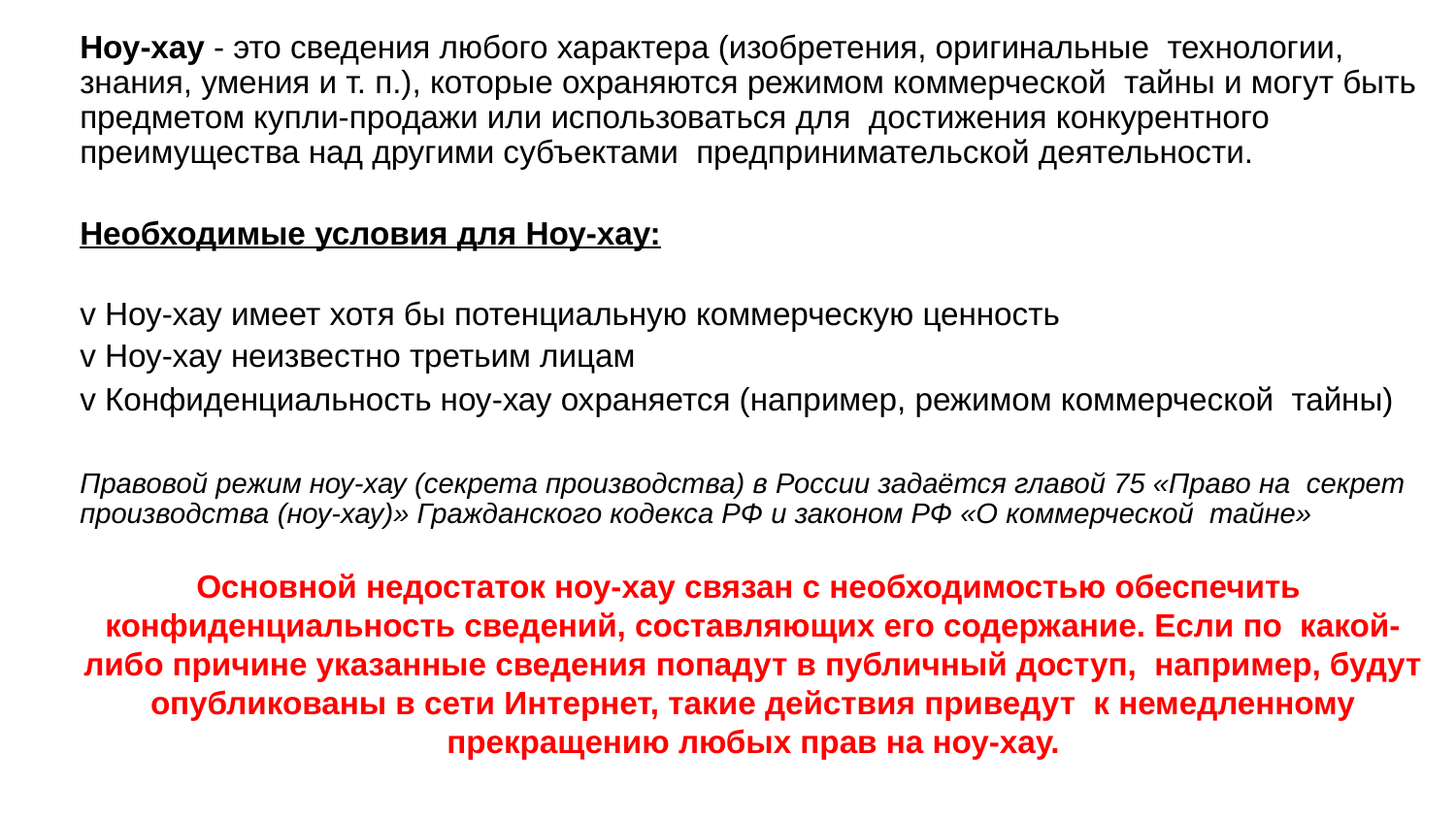

Ноу-хау - это сведения любого характера (изобретения, оригинальные  технологии, знания, умения и т. п.), которые охраняются режимом коммерческой  тайны и могут быть предметом купли-продажи или использоваться для  достижения конкурентного преимущества над другими субъектами  предпринимательской деятельности.

Необходимые условия для Ноу-хау:

v Ноу-хау имеет хотя бы потенциальную коммерческую ценность
v Ноу-хау неизвестно третьим лицам
v Конфиденциальность ноу-хау охраняется (например, режимом коммерческой  тайны)

Правовой режим ноу-хау (секрета производства) в России задаётся главой 75 «Право на  секрет производства (ноу-хау)» Гражданского кодекса РФ и законом РФ «О коммерческой  тайне»

Основной недостаток ноу-хау связан с необходимостью обеспечить  конфиденциальность сведений, составляющих его содержание. Если по  какой-либо причине указанные сведения попадут в публичный доступ,  например, будут опубликованы в сети Интернет, такие действия приведут  к немедленному прекращению любых прав на ноу-хау.
# Секрет производства (ноу-хау)